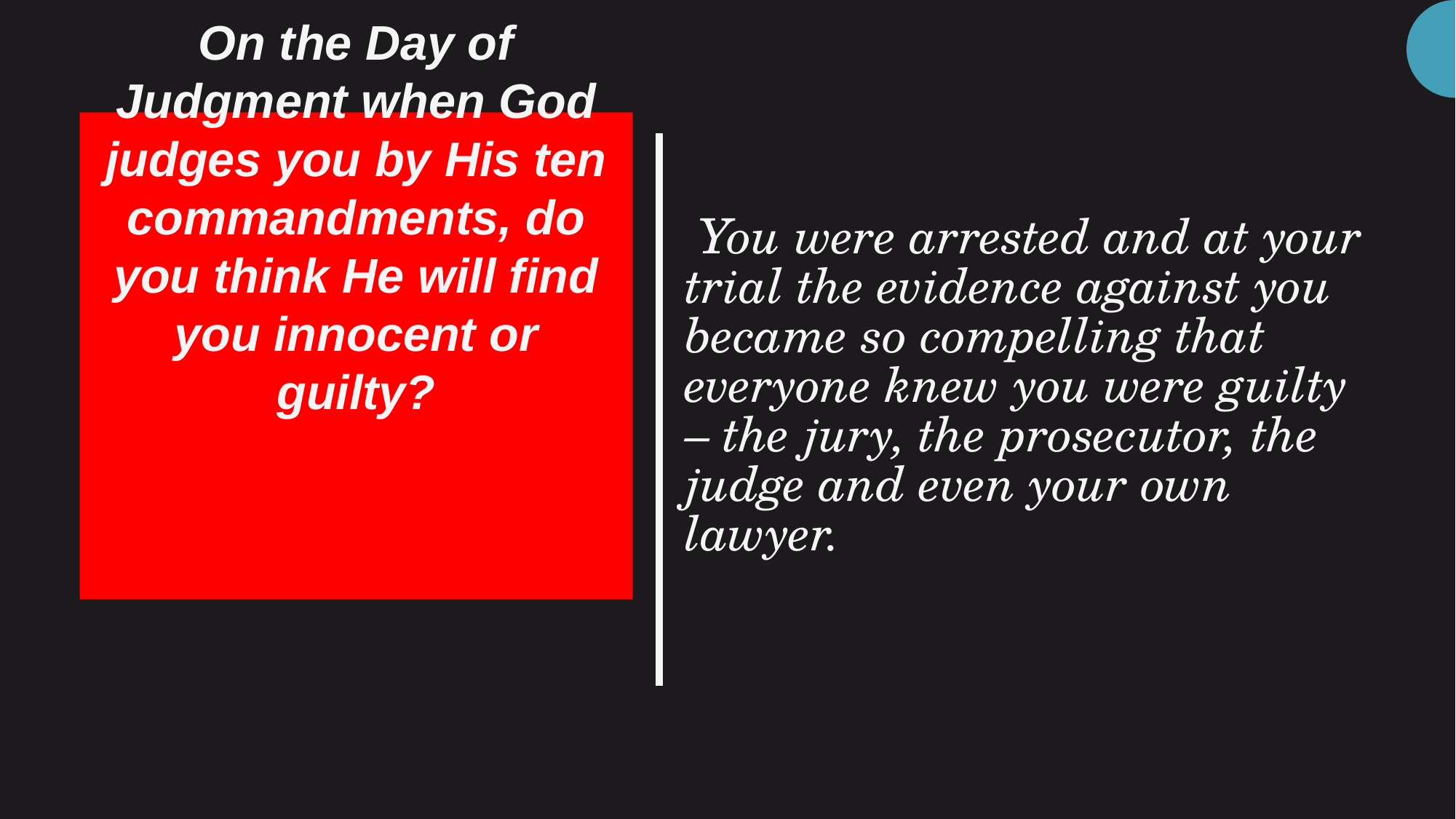

# You were arrested and at your trial the evidence against you became so compelling that everyone knew you were guilty – the jury, the prosecutor, the judge and even your own lawyer.

On the Day of Judgment when God judges you by His ten commandments, do you think He will find you innocent or guilty?